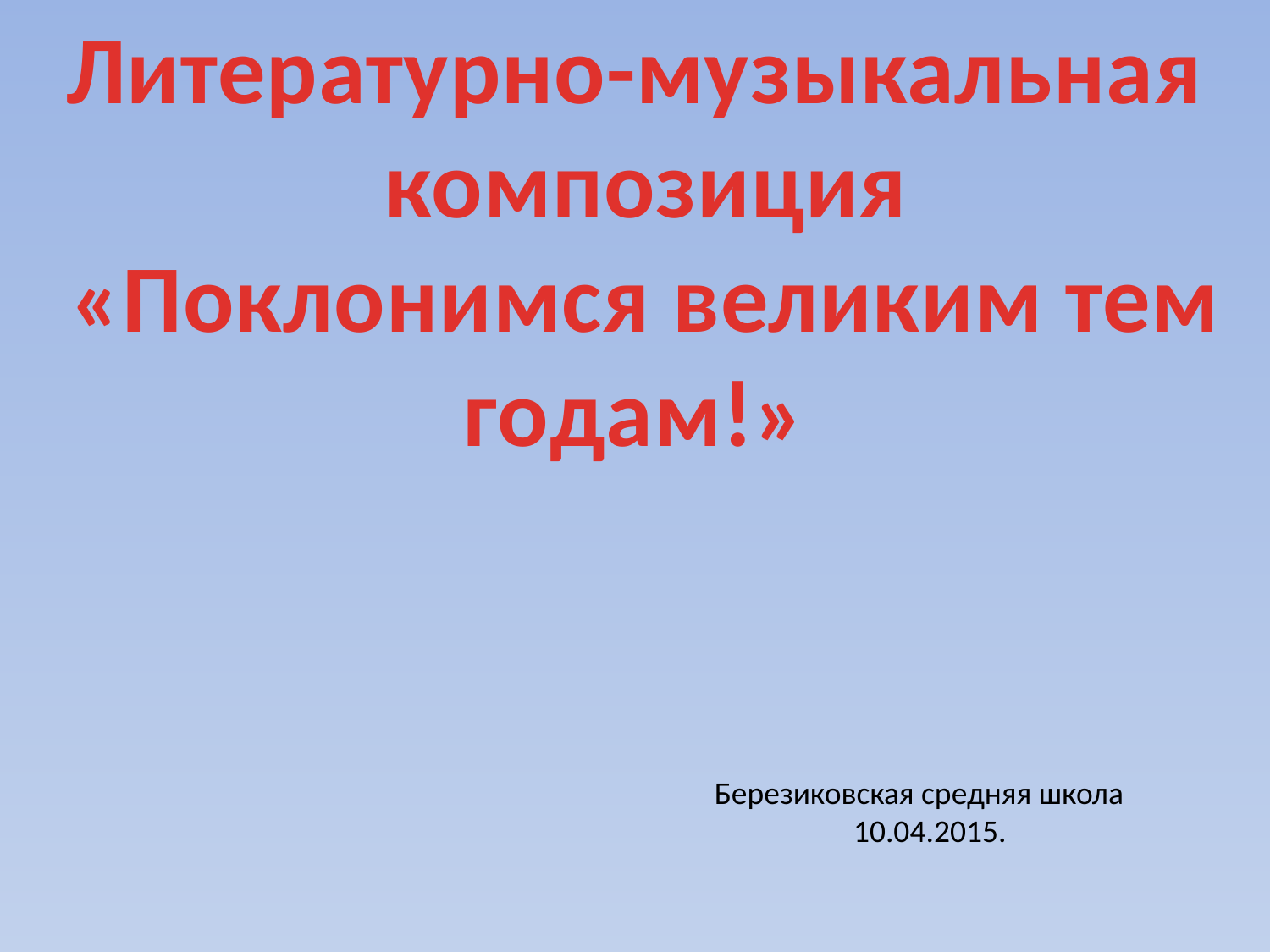

Литературно-музыкальная
 композиция
 «Поклонимся великим тем годам!»
	Березиковская средняя школа
10.04.2015.